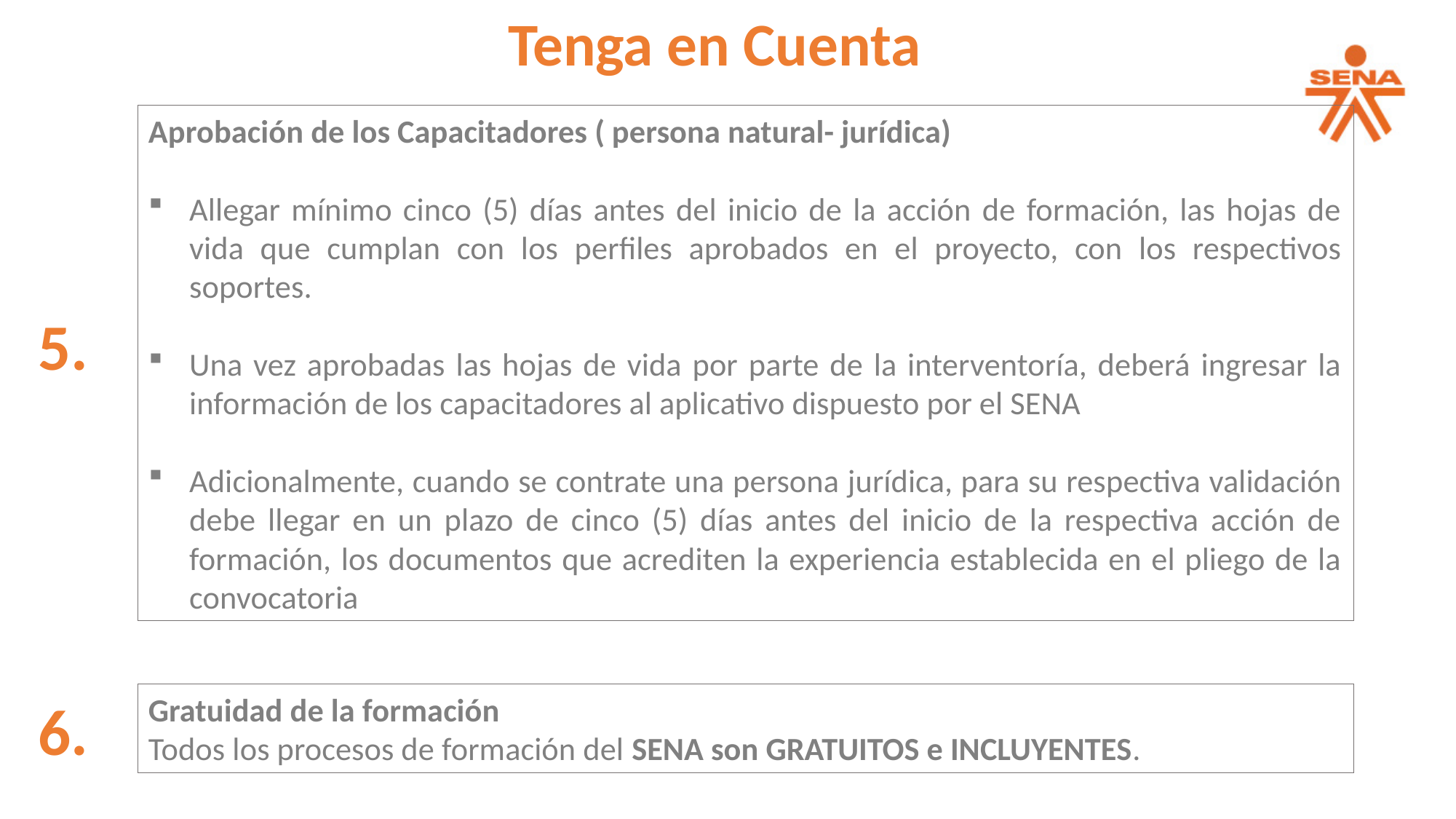

Tenga en Cuenta
Aprobación de los Capacitadores ( persona natural- jurídica)

Allegar mínimo cinco (5) días antes del inicio de la acción de formación, las hojas de vida que cumplan con los perfiles aprobados en el proyecto, con los respectivos soportes.

Una vez aprobadas las hojas de vida por parte de la interventoría, deberá ingresar la información de los capacitadores al aplicativo dispuesto por el SENA

Adicionalmente, cuando se contrate una persona jurídica, para su respectiva validación debe llegar en un plazo de cinco (5) días antes del inicio de la respectiva acción de formación, los documentos que acrediten la experiencia establecida en el pliego de la convocatoria
5.
Gratuidad de la formación
Todos los procesos de formación del SENA son GRATUITOS e INCLUYENTES.
6.